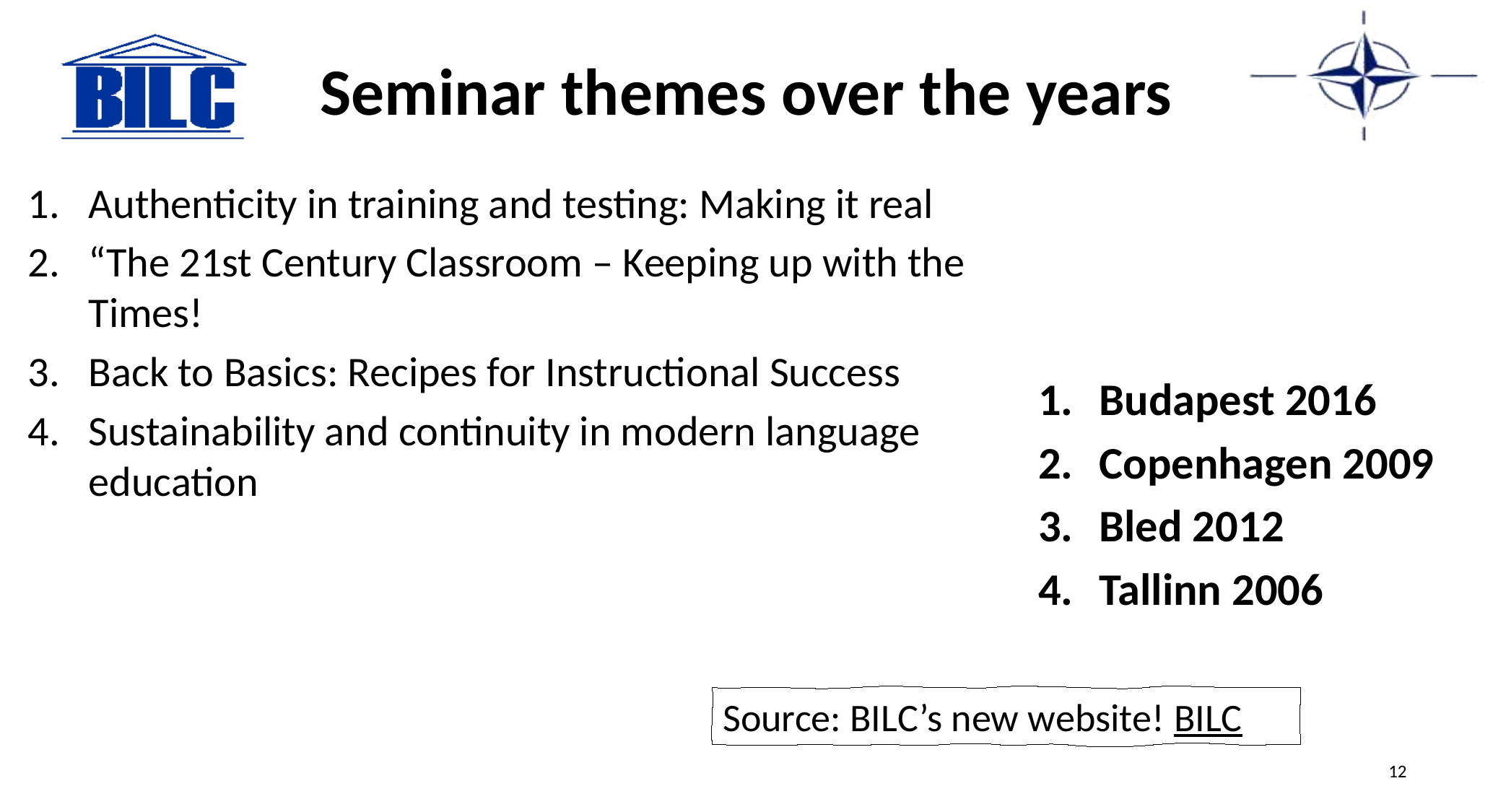

# Seminar themes over the years
Authenticity in training and testing: Making it real
“The 21st Century Classroom – Keeping up with the Times!
Back to Basics: Recipes for Instructional Success
Sustainability and continuity in modern language education

Budapest 2016
Copenhagen 2009
Bled 2012
Tallinn 2006
Source: BILC’s new website! BILC
12